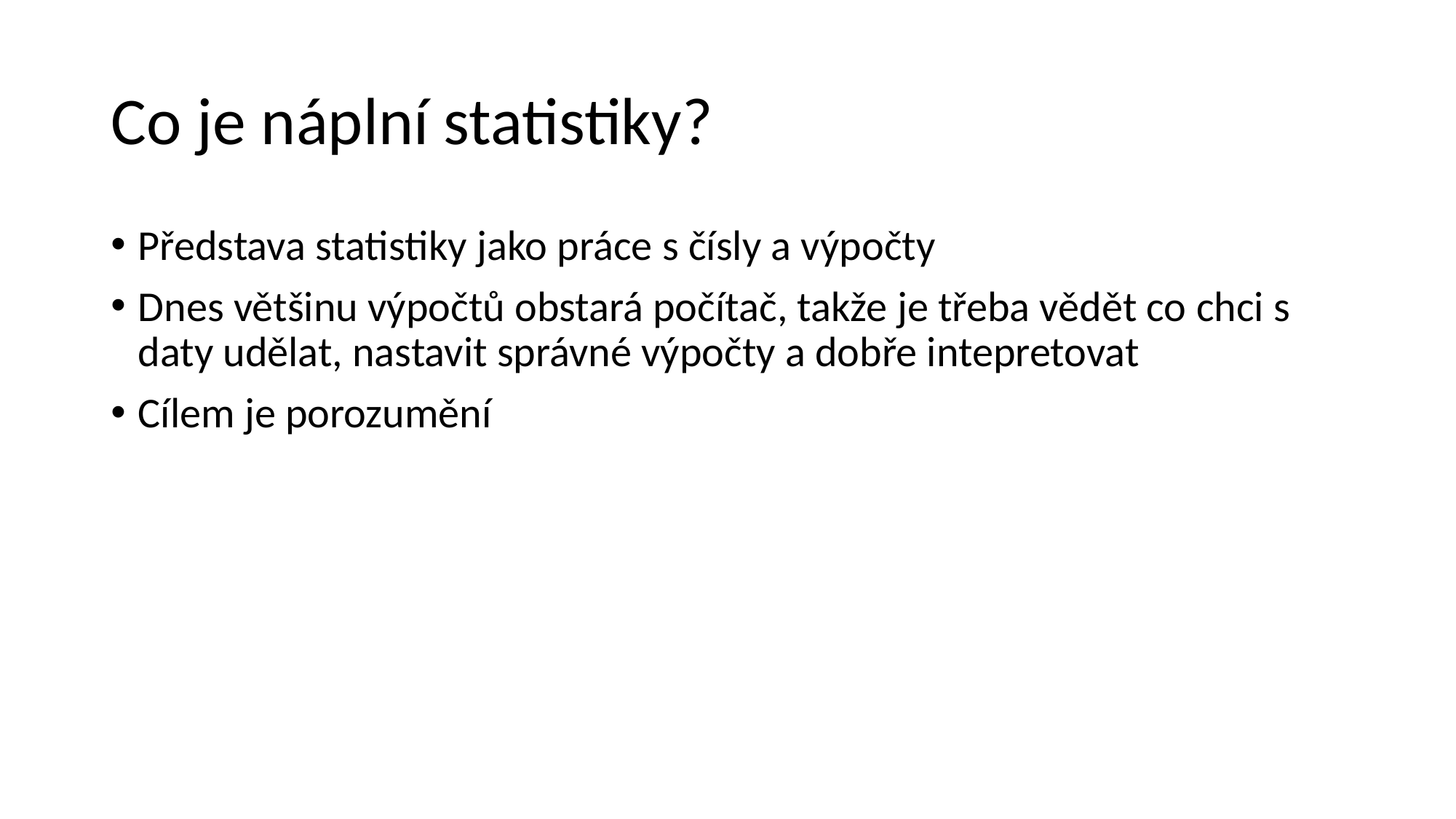

# Co je náplní statistiky?
Představa statistiky jako práce s čísly a výpočty
Dnes většinu výpočtů obstará počítač, takže je třeba vědět co chci s daty udělat, nastavit správné výpočty a dobře intepretovat
Cílem je porozumění